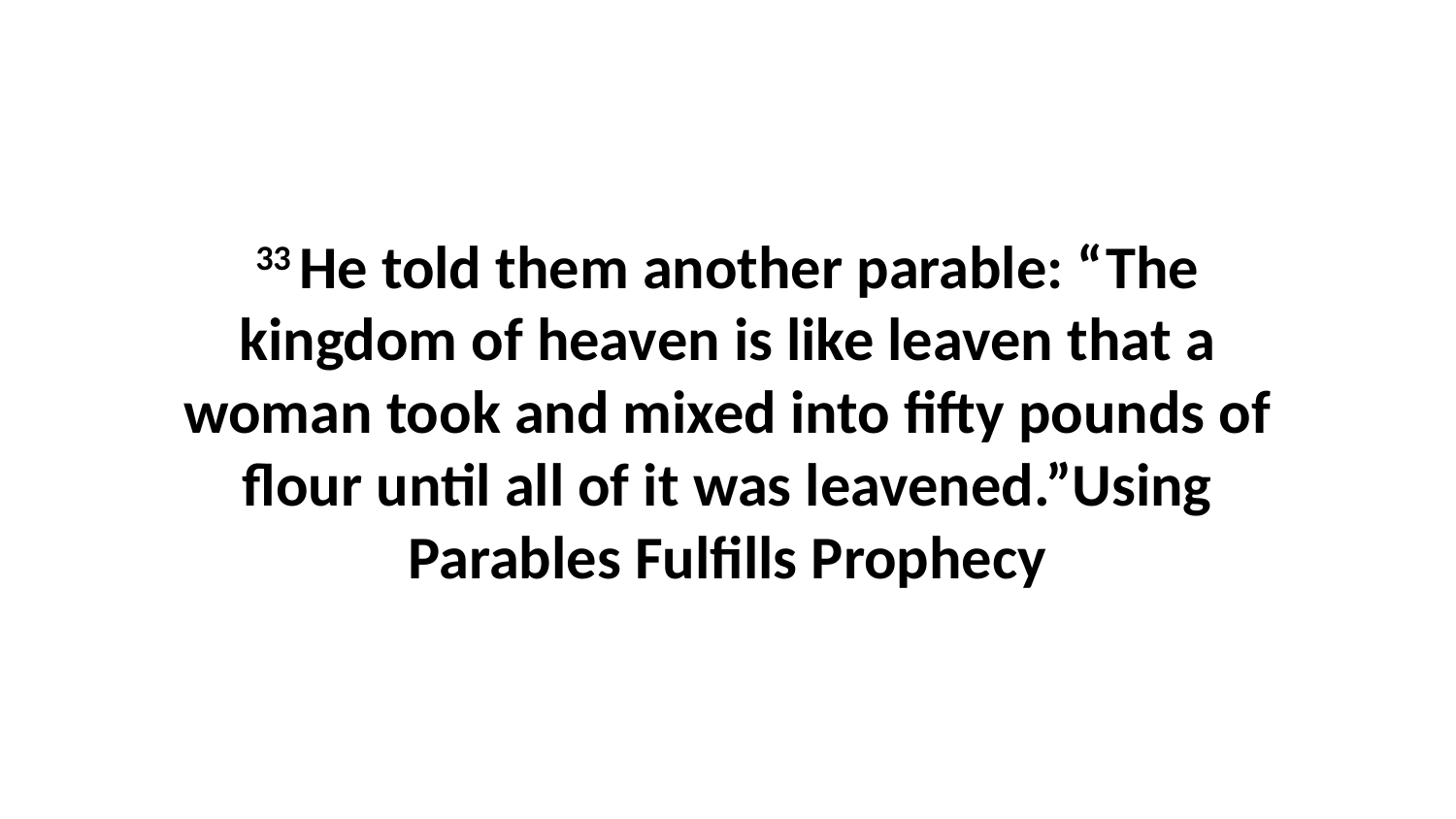

33 He told them another parable: “The kingdom of heaven is like leaven that a woman took and mixed into fifty pounds of flour until all of it was leavened.”Using Parables Fulfills Prophecy